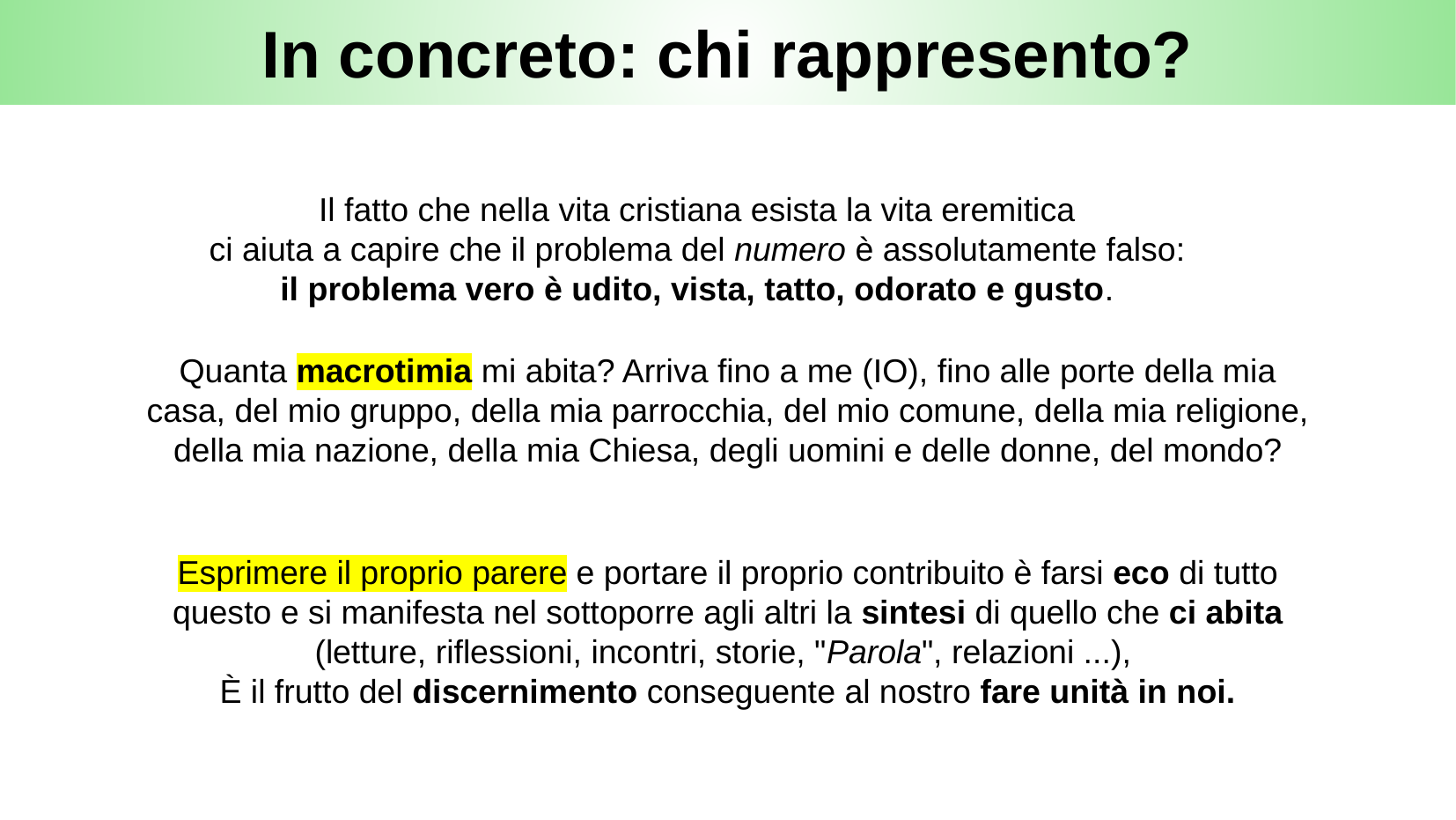

# In concreto: chi rappresento?
Il fatto che nella vita cristiana esista la vita eremitica
ci aiuta a capire che il problema del numero è assolutamente falso:
il problema vero è udito, vista, tatto, odorato e gusto.
Quanta macrotimia mi abita? Arriva fino a me (IO), fino alle porte della mia casa, del mio gruppo, della mia parrocchia, del mio comune, della mia religione, della mia nazione, della mia Chiesa, degli uomini e delle donne, del mondo?
Esprimere il proprio parere e portare il proprio contribuito è farsi eco di tutto questo e si manifesta nel sottoporre agli altri la sintesi di quello che ci abita (letture, riflessioni, incontri, storie, "Parola", relazioni ...),
È il frutto del discernimento conseguente al nostro fare unità in noi.